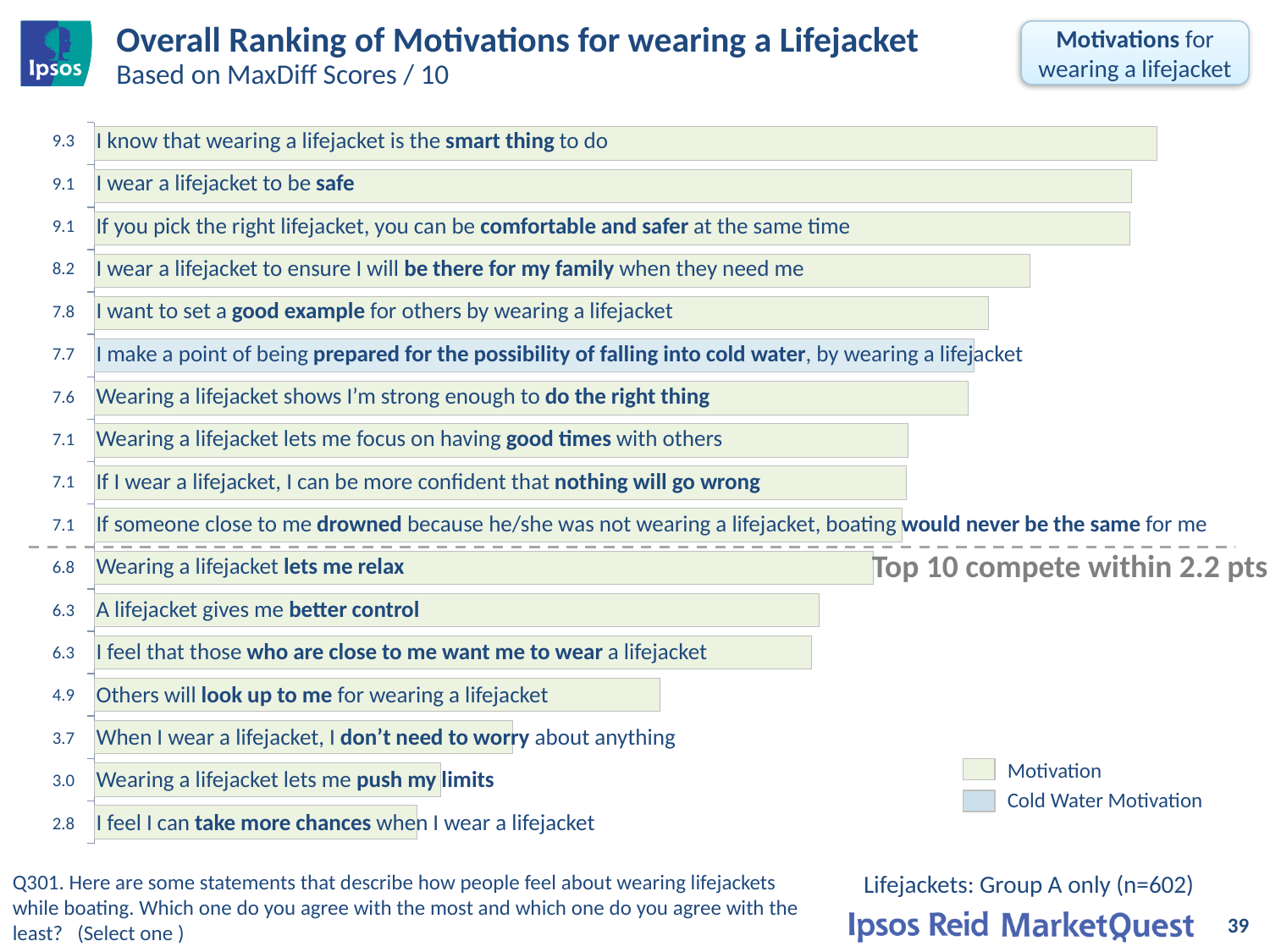

# Overall Ranking of Motivations for wearing a Lifejacket Based on MaxDiff Scores / 10
Motivations for wearing a lifejacket

### Chart

| Category | Utility Score |
|---|---|
| I know that wearing a lifejacket is the smart thing to do | 9.3 |
| I wear a lifejacket to be safe | 9.077648683383618 |
| If you pick the right lifejacket, you can be comfortable and safer at the same time | 9.060399553747688 |
| I wear a lifejacket to ensure I will be there for my family when they need me | 8.184405249212997 |
| I want to set a good example for others by wearing a lifejacket | 7.8207824636075385 |
| I make a point of being prepared for the possibility of falling into cold water, by wearing a lifejacket | 7.694342421732886 |
| Wearing a lifejacket shows I’m strong enough to do the right thing | 7.649169424940361 |
| Wearing a lifejacket lets me focus on having good times with others | 7.119036504804319 |
| If I wear a lifejacket, I can be more confident that nothing will go wrong | 7.1034746983378385 |
| If someone close to me drowned because he/she was not wearing a lifejacket, boating would never be the same for me | 7.066868383567898 |
| Wearing a lifejacket lets me relax | 6.818537896160898 |
| A lifejacket gives me better control | 6.342623346240054 |
| I feel that those who are close to me want me to wear a lifejacket | 6.272979790245908 |
| Others will look up to me for wearing a lifejacket | 4.949139259116757 |
| When I wear a lifejacket, I don’t need to worry about anything | 3.6620014634698537 |
| Wearing a lifejacket lets me push my limits | 3.0315951959159704 |
| I feel I can take more chances when I wear a lifejacket | 2.8255104616004645 |
| 9.3 | I know that wearing a lifejacket is the smart thing to do |
| --- | --- |
| 9.1 | I wear a lifejacket to be safe |
| 9.1 | If you pick the right lifejacket, you can be comfortable and safer at the same time |
| 8.2 | I wear a lifejacket to ensure I will be there for my family when they need me |
| 7.8 | I want to set a good example for others by wearing a lifejacket |
| 7.7 | I make a point of being prepared for the possibility of falling into cold water, by wearing a lifejacket |
| 7.6 | Wearing a lifejacket shows I’m strong enough to do the right thing |
| 7.1 | Wearing a lifejacket lets me focus on having good times with others |
| 7.1 | If I wear a lifejacket, I can be more confident that nothing will go wrong |
| 7.1 | If someone close to me drowned because he/she was not wearing a lifejacket, boating would never be the same for me |
| 6.8 | Wearing a lifejacket lets me relax |
| 6.3 | A lifejacket gives me better control |
| 6.3 | I feel that those who are close to me want me to wear a lifejacket |
| 4.9 | Others will look up to me for wearing a lifejacket |
| 3.7 | When I wear a lifejacket, I don’t need to worry about anything |
| 3.0 | Wearing a lifejacket lets me push my limits |
| 2.8 | I feel I can take more chances when I wear a lifejacket |
Top 10 compete within 2.2 pts
Motivation

Cold Water Motivation

Lifejackets: Group A only (n=602)
Q301. Here are some statements that describe how people feel about wearing lifejackets while boating. Which one do you agree with the most and which one do you agree with the least?   (Select one )
39